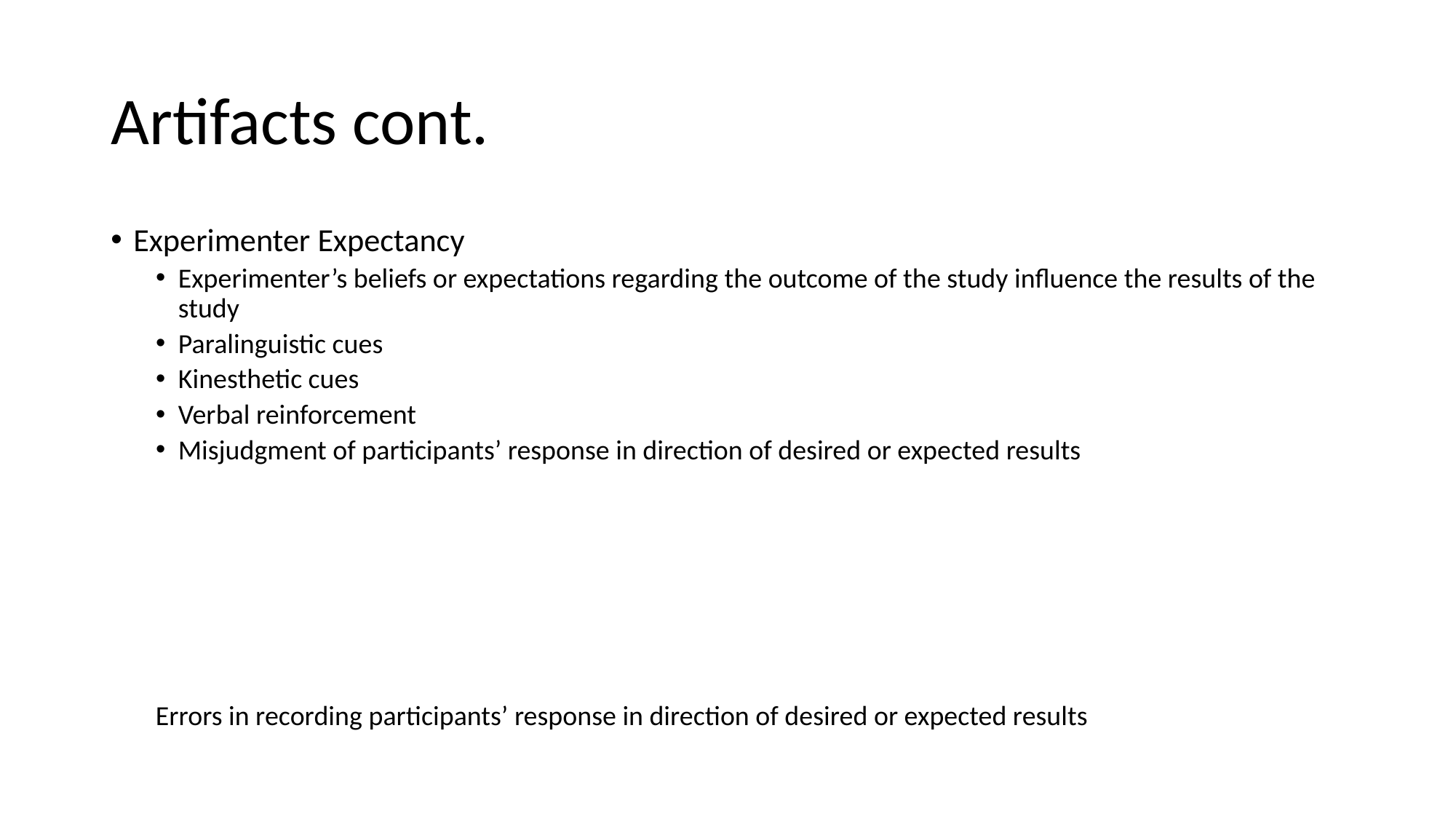

# Artifacts cont.
Experimenter Expectancy
Experimenter’s beliefs or expectations regarding the outcome of the study influence the results of the study
Paralinguistic cues
Kinesthetic cues
Verbal reinforcement
Misjudgment of participants’ response in direction of desired or expected results

Errors in recording participants’ response in direction of desired or expected results